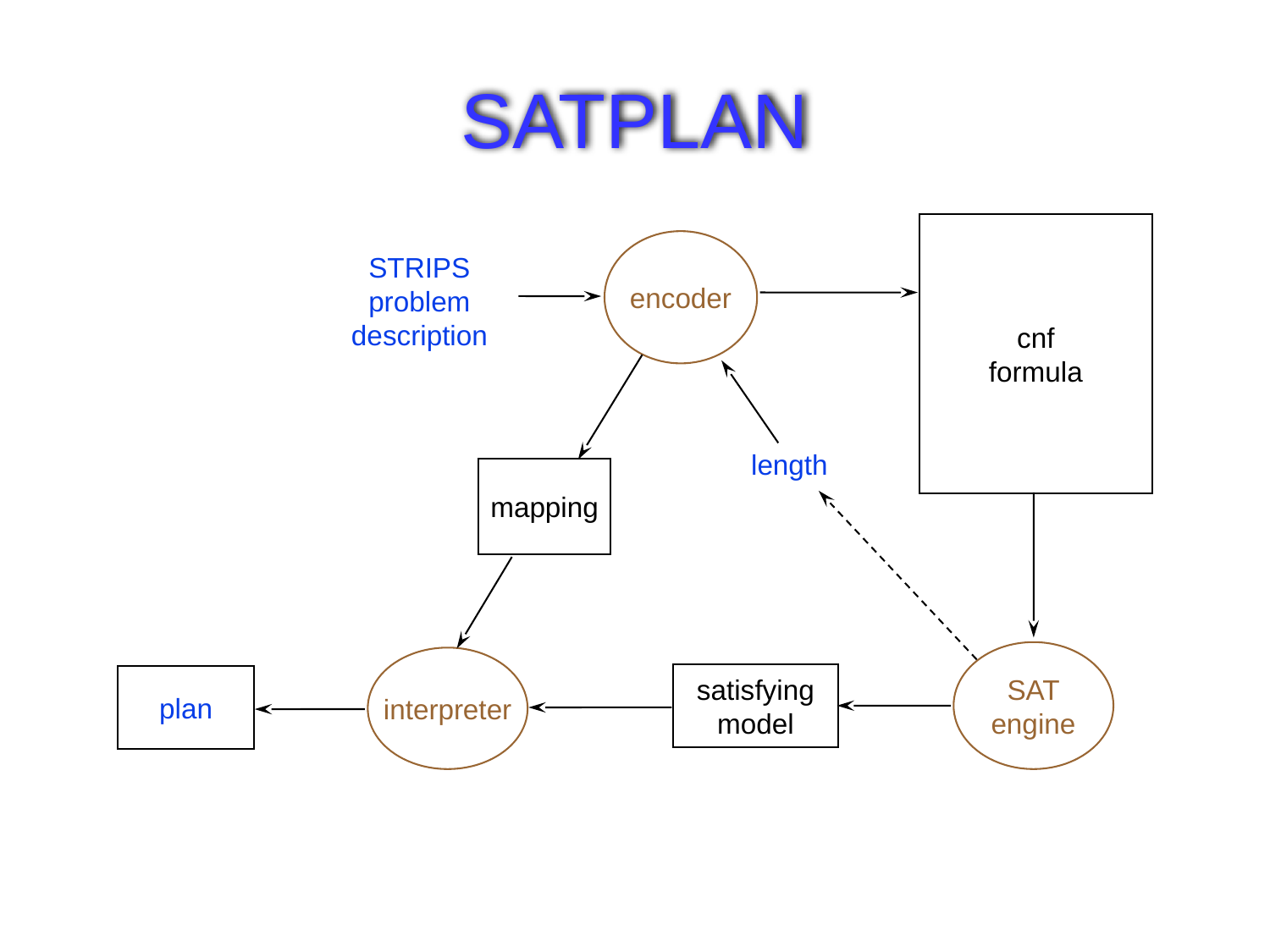

# SATPLAN

cnf
formula
encoder
STRIPS
problem
description

length
mapping

SAT
engine
interpreter
satisfying
model
plan